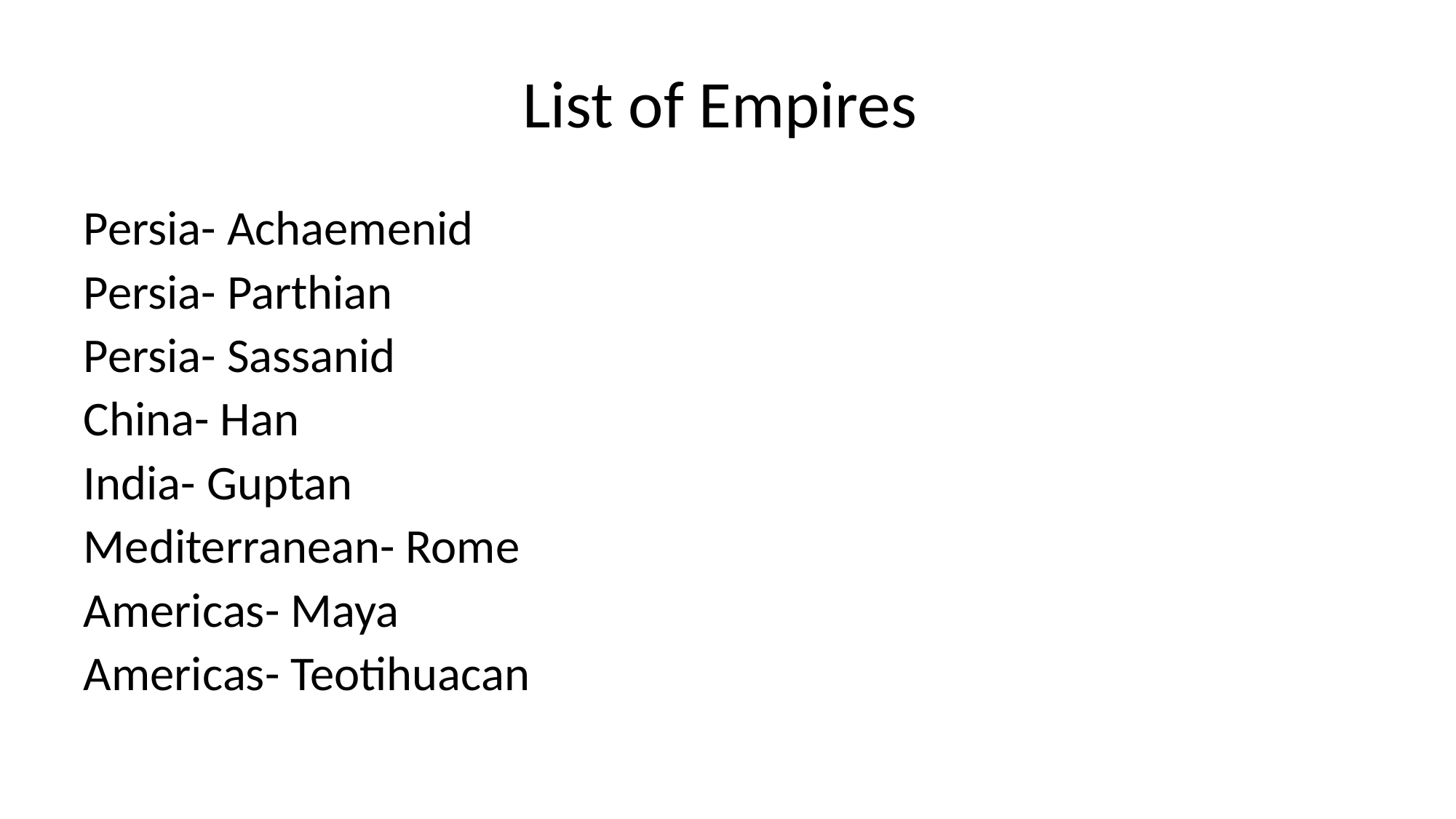

# List of Empires
Persia- Achaemenid
Persia- Parthian
Persia- Sassanid
China- Han
India- Guptan
Mediterranean- Rome
Americas- Maya
Americas- Teotihuacan